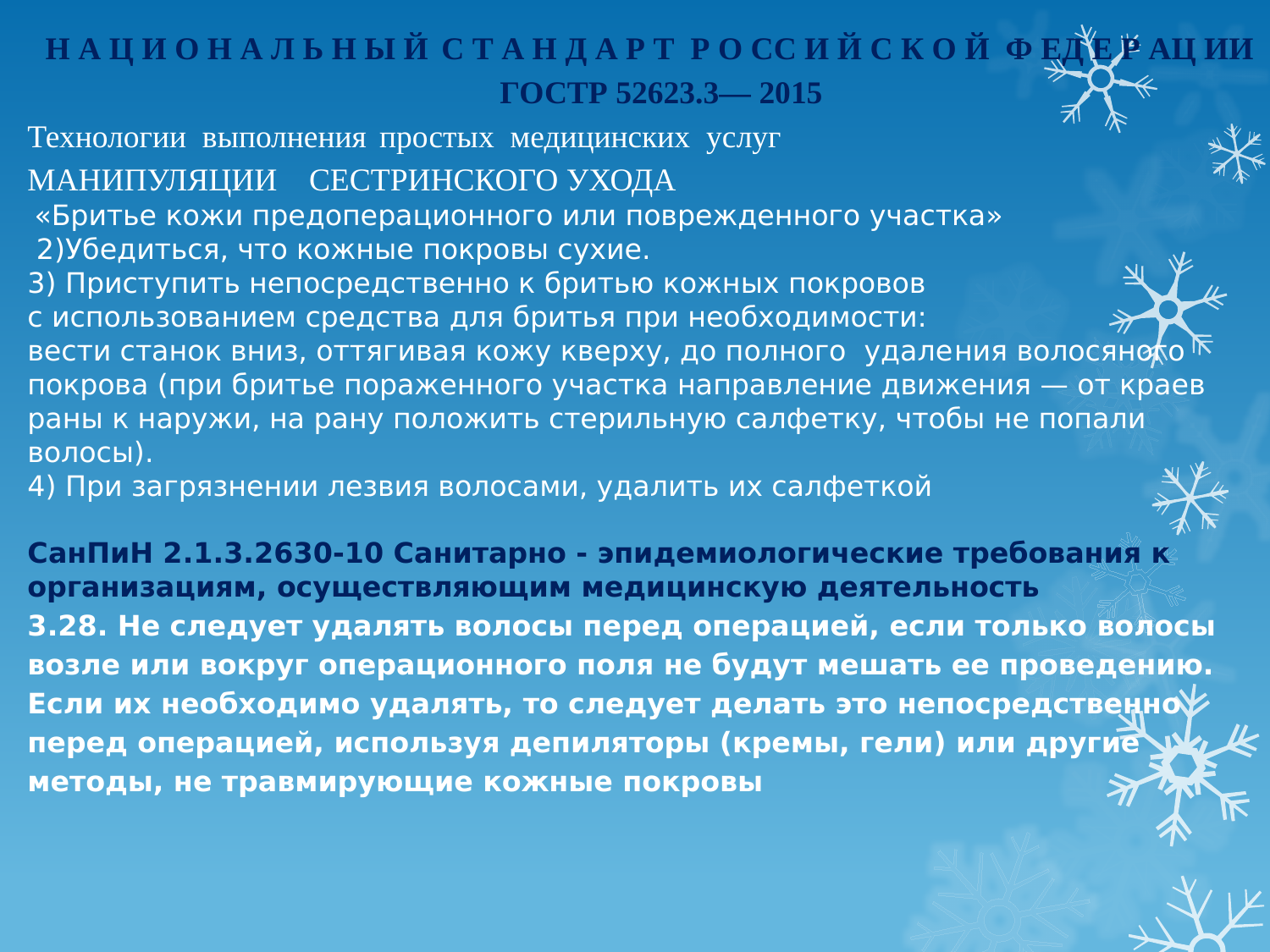

Н А Ц И О Н А Л Ь Н Ы Й  С Т А Н Д А Р Т  Р О СС И Й С К О Й  Ф ЕД Е Р АЦ ИИ
   ГОСТР 52623.3— 2015
Технологии  выполнения  простых  медицинских  услуг
МАНИПУЛЯЦИИ     СЕСТРИНСКОГО УХОДА
 «Бритье кожи предоперационного или поврежденного участка»
 2)Убедиться, что кожные покровы сухие.
3) Приступить непосредственно к бритью кожных покровов
с использованием средства для бритья при необходимости:
вести станок вниз, оттягивая кожу кверху, до полного  удале­ния волосяного покрова (при бритье пораженного участка направление движения — от краев раны к наружи, на рану положить стерильную салфетку, чтобы не попали волосы).
4) При загрязнении лезвия волосами, удалить их салфеткой

СанПиН 2.1.3.2630-10 Санитарно - эпидемиологические требования к организациям, осуществляющим медицинскую деятельность
3.28. Не следует удалять волосы перед операцией, если только волосы возле или вокруг операционного поля не будут мешать ее проведению. Если их необходимо удалять, то следует делать это непосредственно перед операцией, используя депиляторы (кремы, гели) или другие методы, не травмирующие кожные покровы